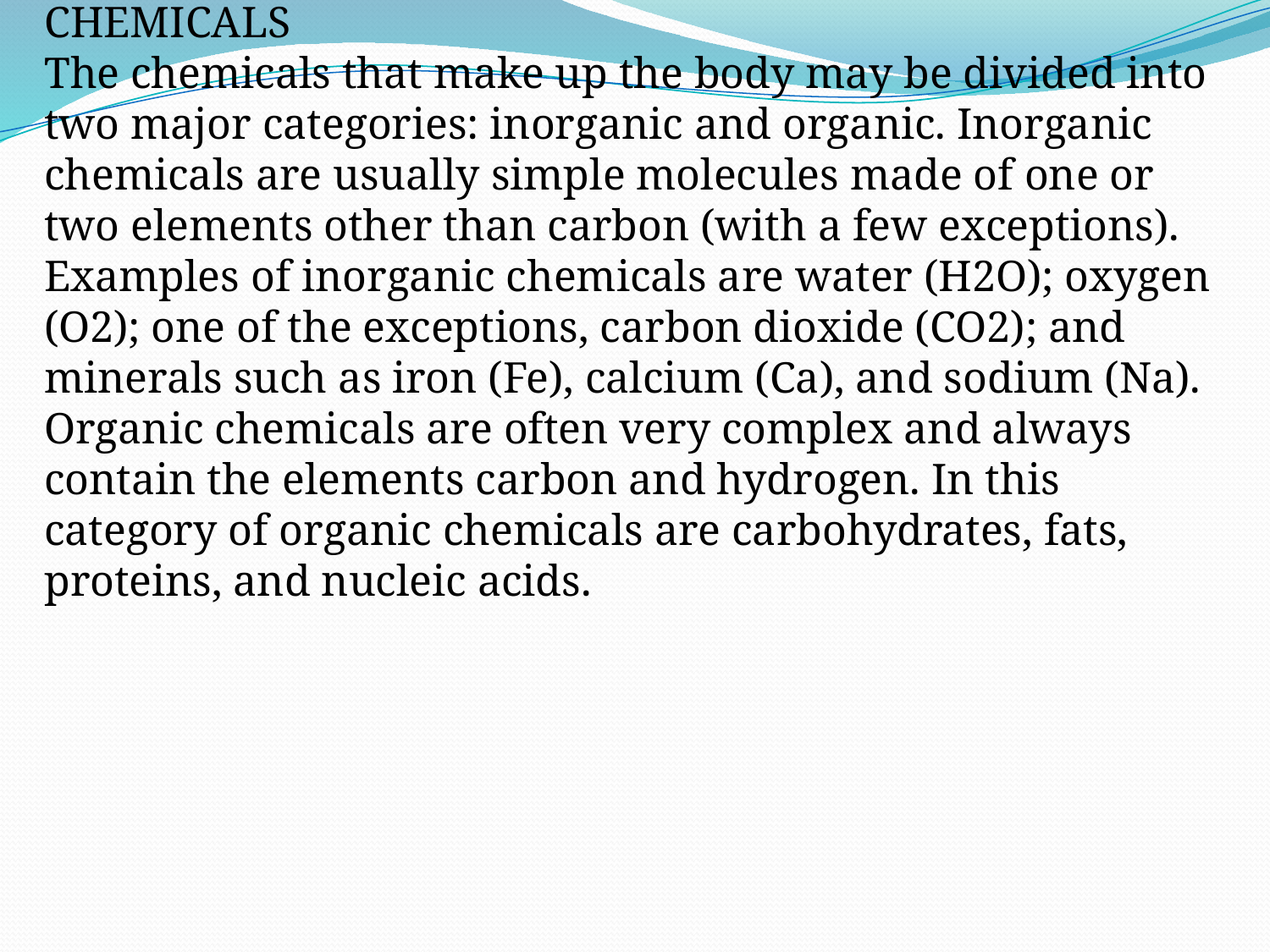

CHEMICALS
The chemicals that make up the body may be divided into two major categories: inorganic and organic. Inorganic chemicals are usually simple molecules made of one or two elements other than carbon (with a few exceptions). Examples of inorganic chemicals are water (H2O); oxygen (O2); one of the exceptions, carbon dioxide (CO2); and minerals such as iron (Fe), calcium (Ca), and sodium (Na). Organic chemicals are often very complex and always contain the elements carbon and hydrogen. In this category of organic chemicals are carbohydrates, fats, proteins, and nucleic acids.